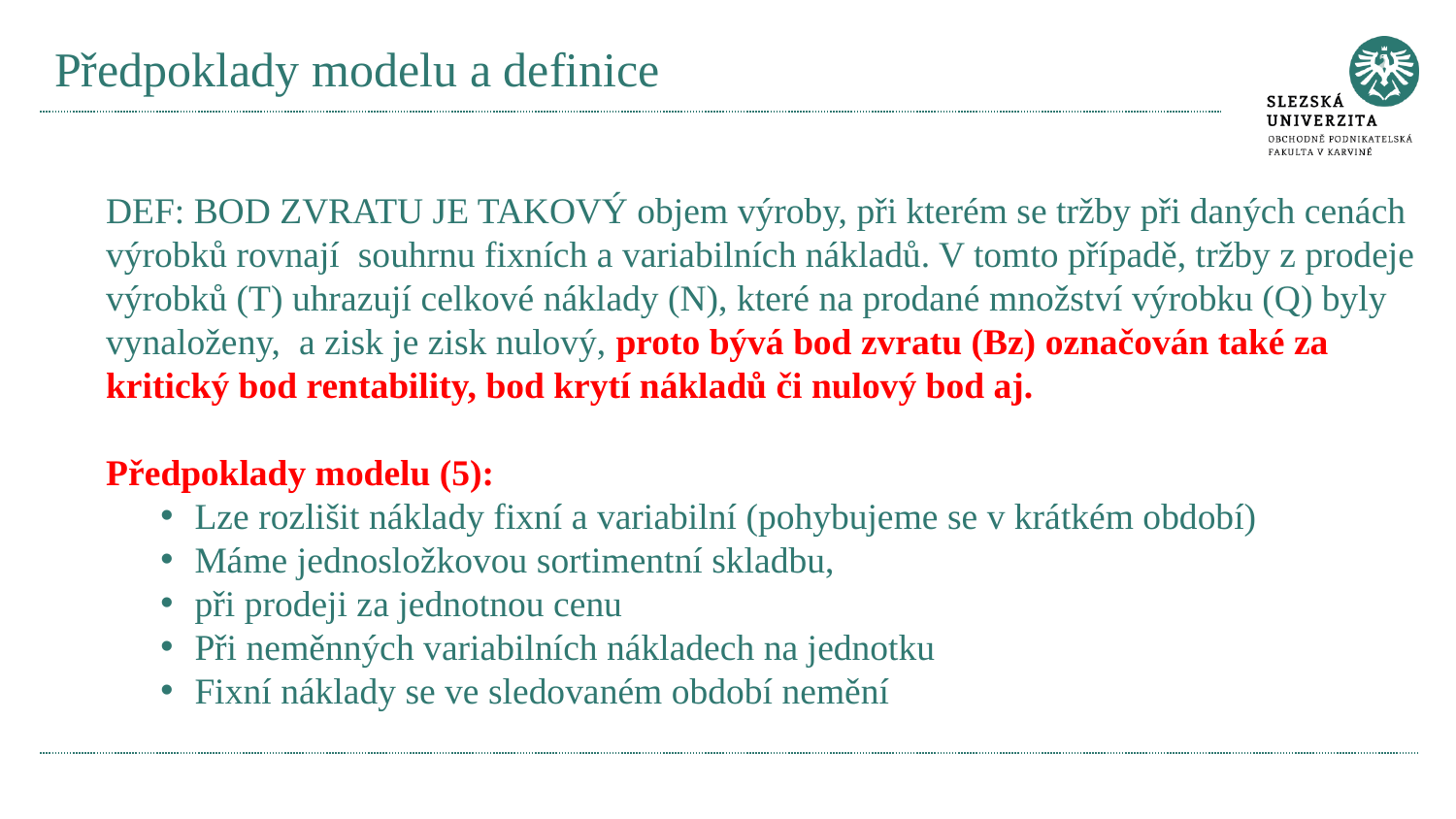

# Předpoklady modelu a definice
DEF: BOD ZVRATU JE TAKOVÝ objem výroby, při kterém se tržby při daných cenách výrobků rovnají  souhrnu fixních a variabilních nákladů. V tomto případě, tržby z prodeje výrobků (T) uhrazují celkové náklady (N), které na prodané množství výrobku (Q) byly vynaloženy,  a zisk je zisk nulový, proto bývá bod zvratu (Bz) označován také za kritický bod rentability, bod krytí nákladů či nulový bod aj.

Předpoklady modelu (5):
Lze rozlišit náklady fixní a variabilní (pohybujeme se v krátkém období)
Máme jednosložkovou sortimentní skladbu,
při prodeji za jednotnou cenu
Při neměnných variabilních nákladech na jednotku
Fixní náklady se ve sledovaném období nemění